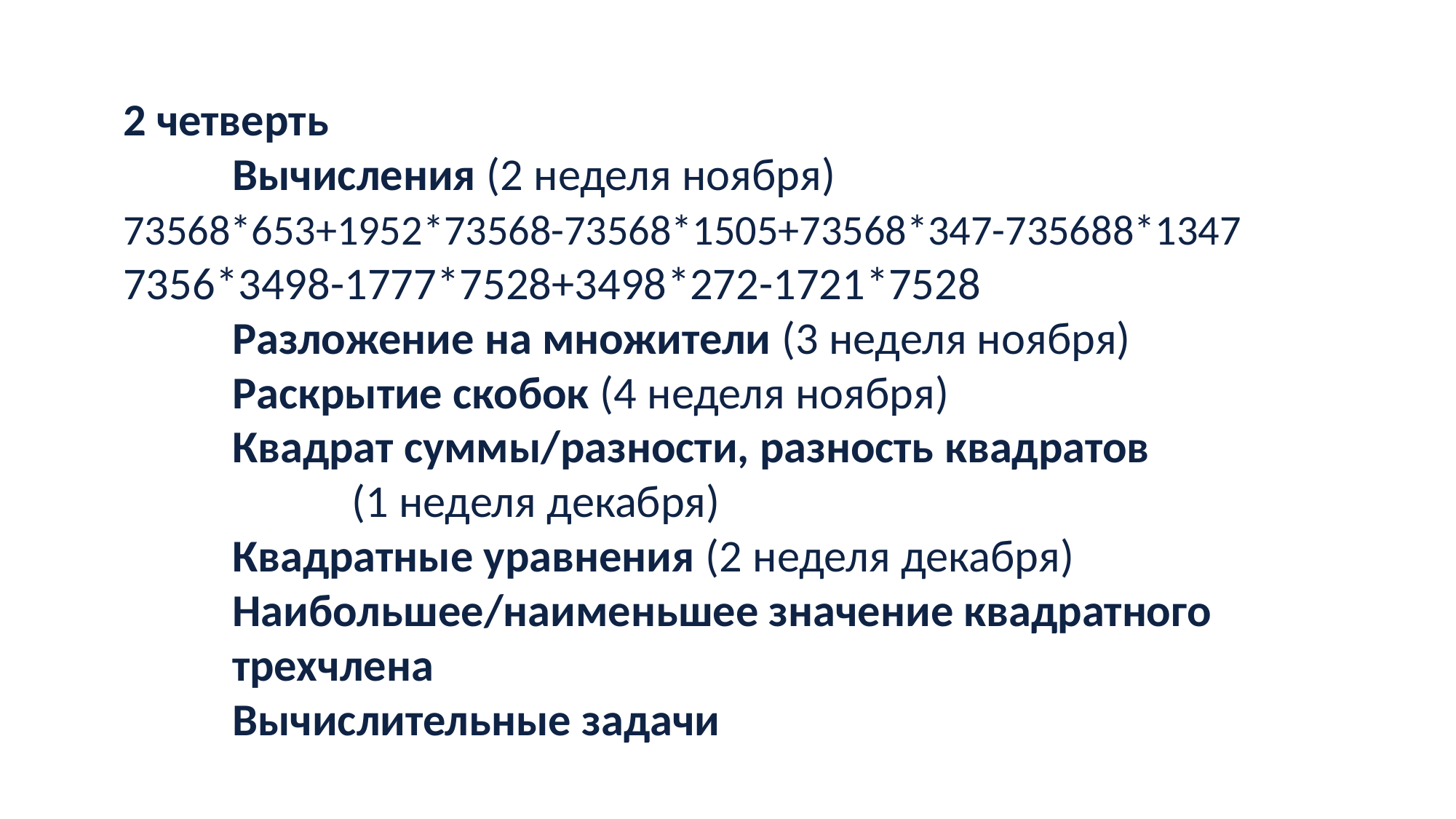

2 четверть
	Вычисления (2 неделя ноября)
73568*653+1952*73568-73568*1505+73568*347-735688*1347
7356*3498-1777*7528+3498*272-1721*7528
	Разложение на множители (3 неделя ноября)
	Раскрытие скобок (4 неделя ноября)
	Квадрат суммы/разности, разность квадратов
		 (1 неделя декабря)
	Квадратные уравнения (2 неделя декабря)
	Наибольшее/наименьшее значение квадратного 	трехчлена
	Вычислительные задачи